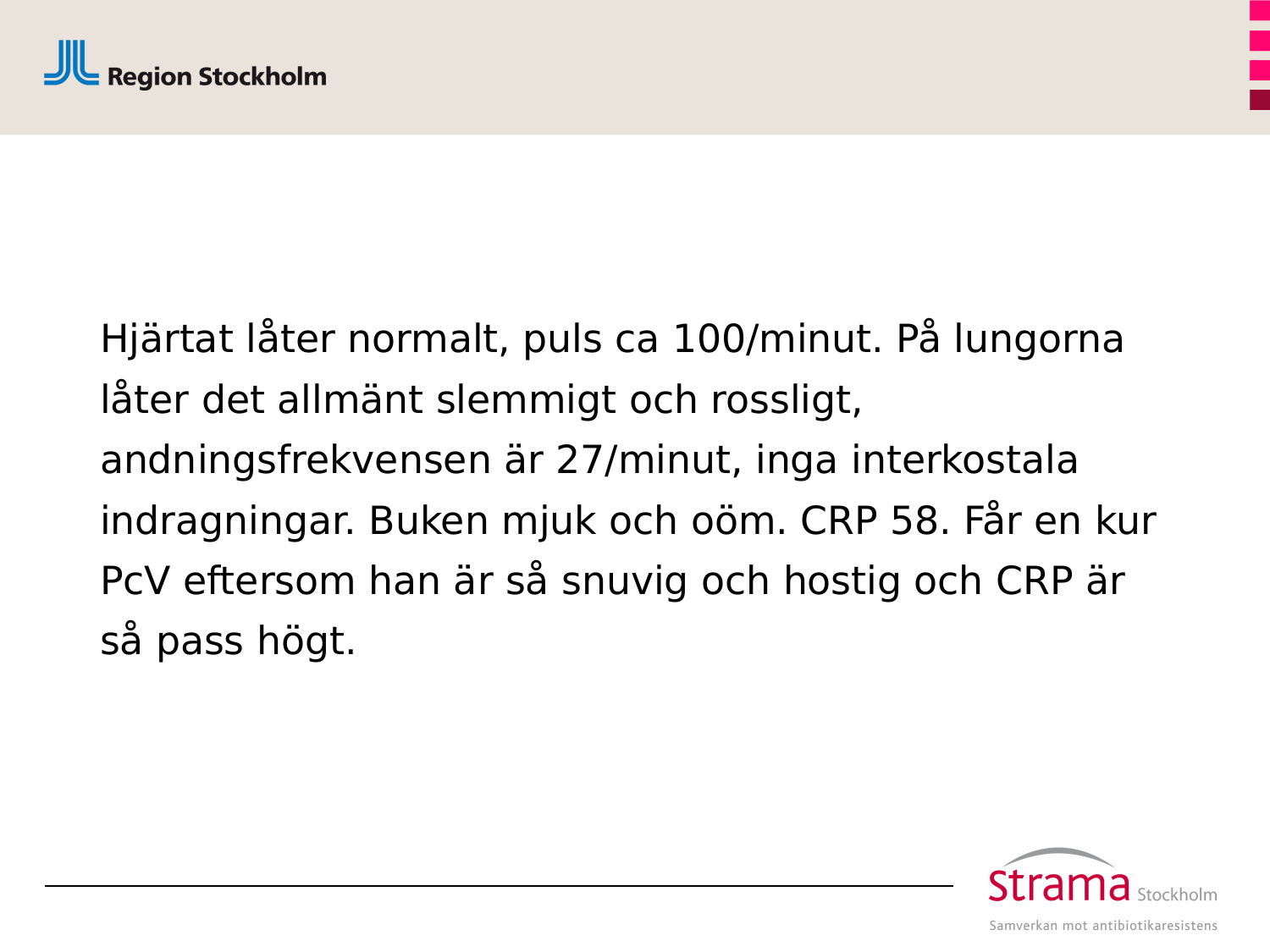

#
Hjärtat låter normalt, puls ca 100/minut. På lungorna låter det allmänt slemmigt och rossligt, andningsfrekvensen är 27/minut, inga interkostala indragningar. Buken mjuk och oöm. CRP 58. Får en kur PcV eftersom han är så snuvig och hostig och CRP är så pass högt.